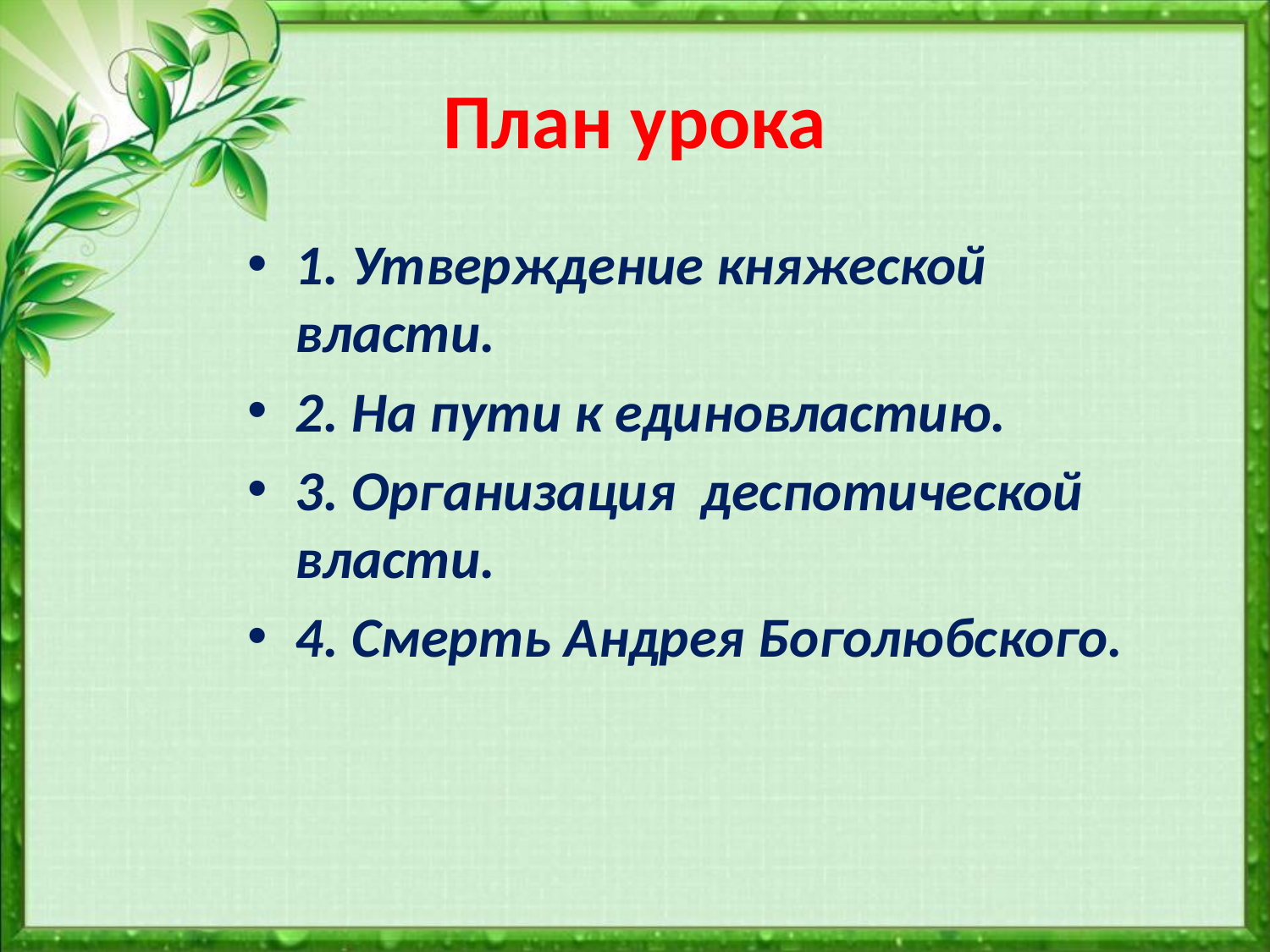

# План урока
1. Утверждение княжеской власти.
2. На пути к единовластию.
3. Организация  деспотической власти.
4. Смерть Андрея Боголюбского.